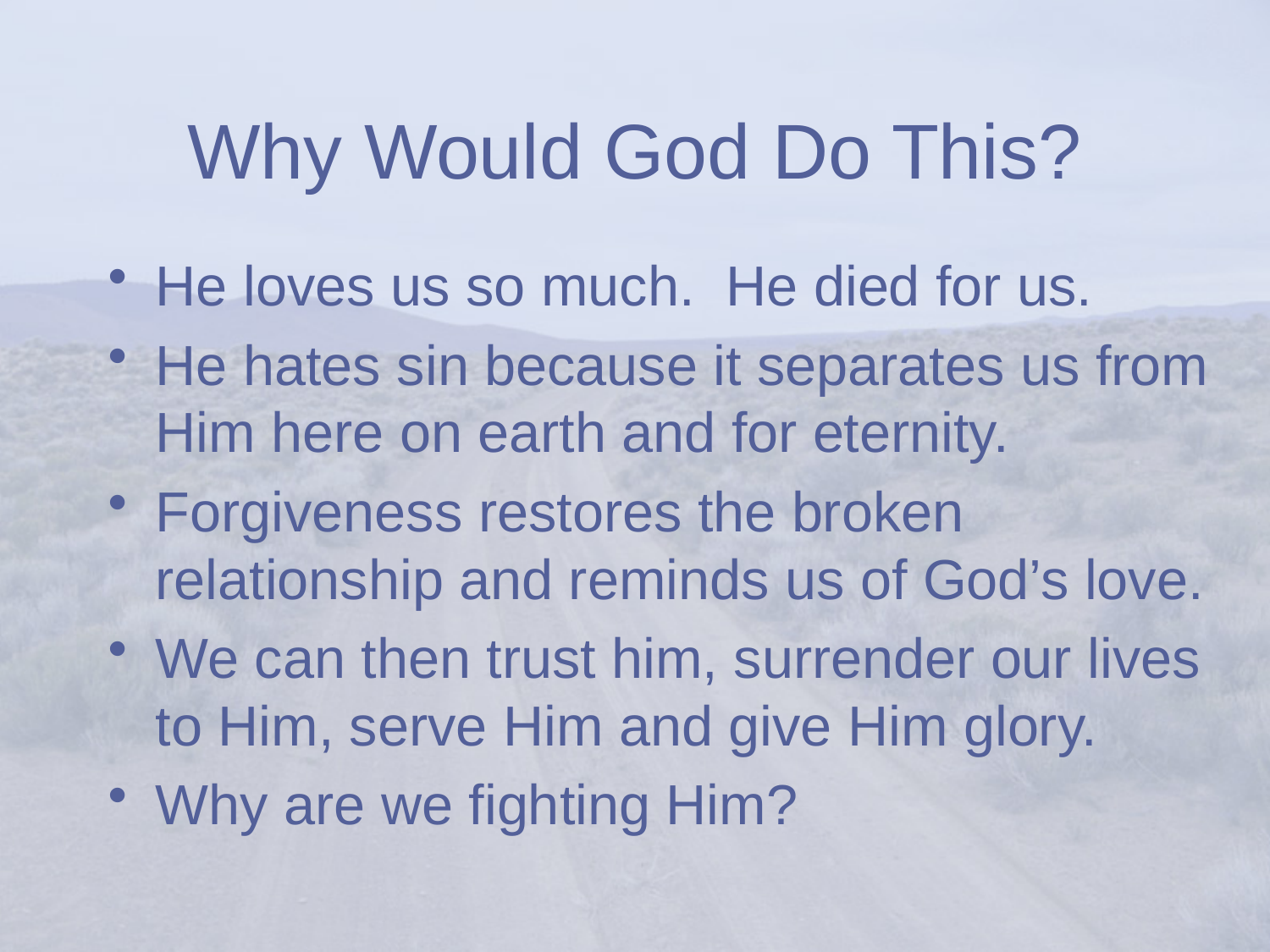

# Why Would God Do This?
He loves us so much.  He died for us.
He hates sin because it separates us from Him here on earth and for eternity.
Forgiveness restores the broken relationship and reminds us of God’s love.
We can then trust him, surrender our lives to Him, serve Him and give Him glory.
Why are we fighting Him?